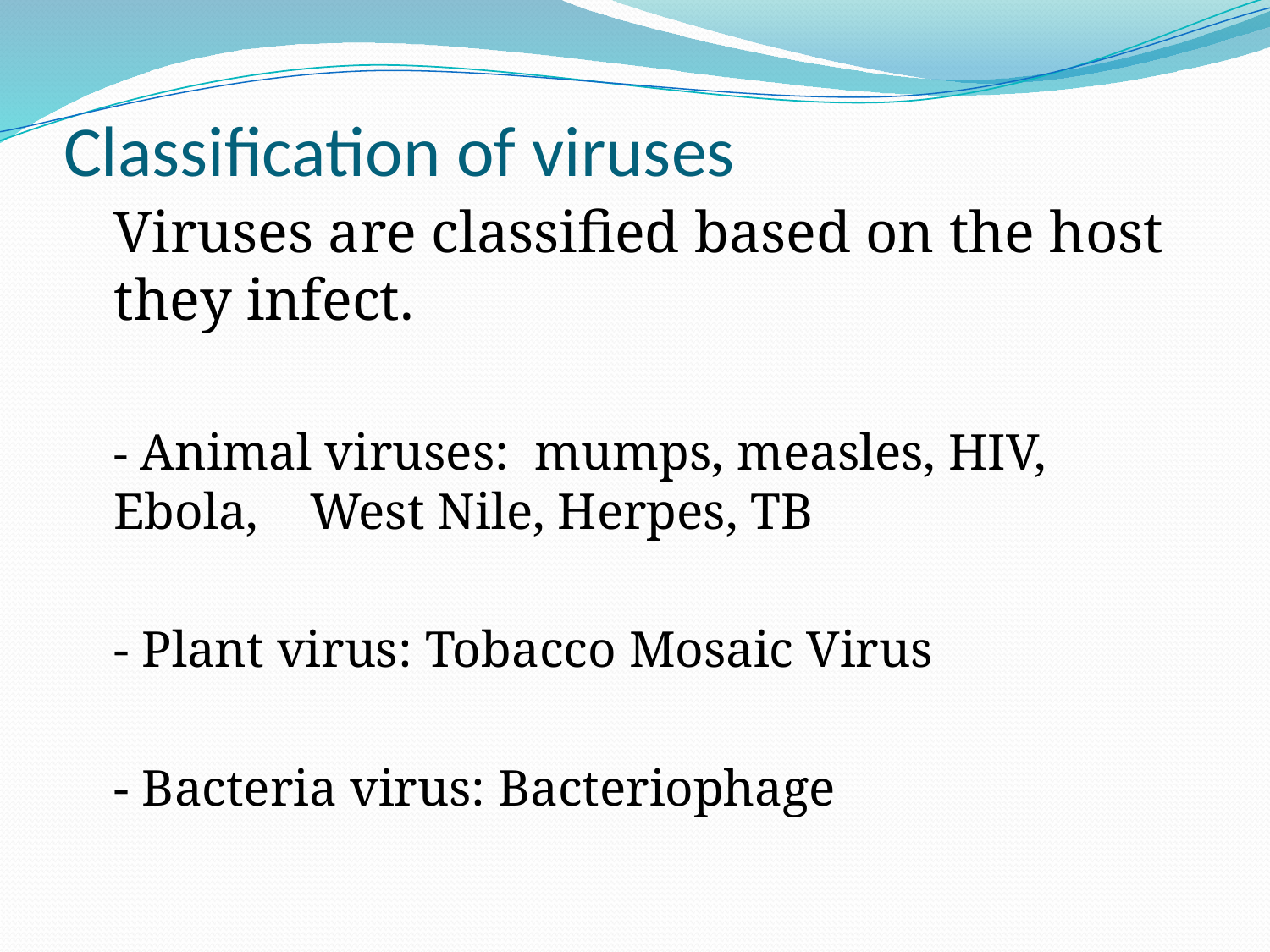

# Classification of viruses
	Viruses are classified based on the host they infect.

	- Animal viruses:  mumps, measles, HIV, Ebola,    West Nile, Herpes, TB

	- Plant virus: Tobacco Mosaic Virus

	- Bacteria virus: Bacteriophage